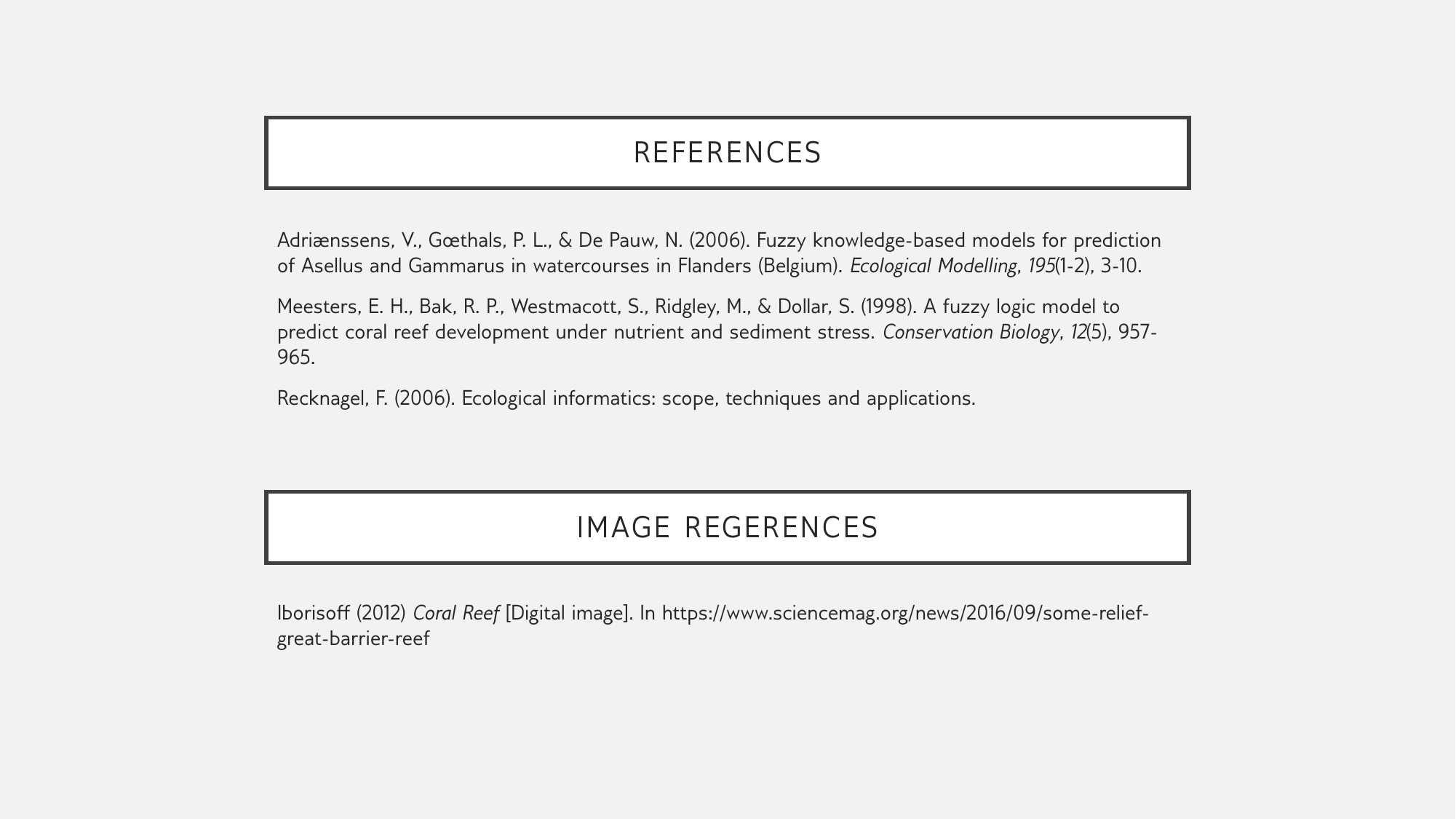

# references
Adriaenssens, V., Goethals, P. L., & De Pauw, N. (2006). Fuzzy knowledge-based models for prediction of Asellus and Gammarus in watercourses in Flanders (Belgium). Ecological Modelling, 195(1-2), 3-10.
Meesters, E. H., Bak, R. P., Westmacott, S., Ridgley, M., & Dollar, S. (1998). A fuzzy logic model to predict coral reef development under nutrient and sediment stress. Conservation Biology, 12(5), 957-965.
Recknagel, F. (2006). Ecological informatics: scope, techniques and applications.
Image regerences
Iborisoff (2012) Coral Reef [Digital image]. In https://www.sciencemag.org/news/2016/09/some-relief-great-barrier-reef